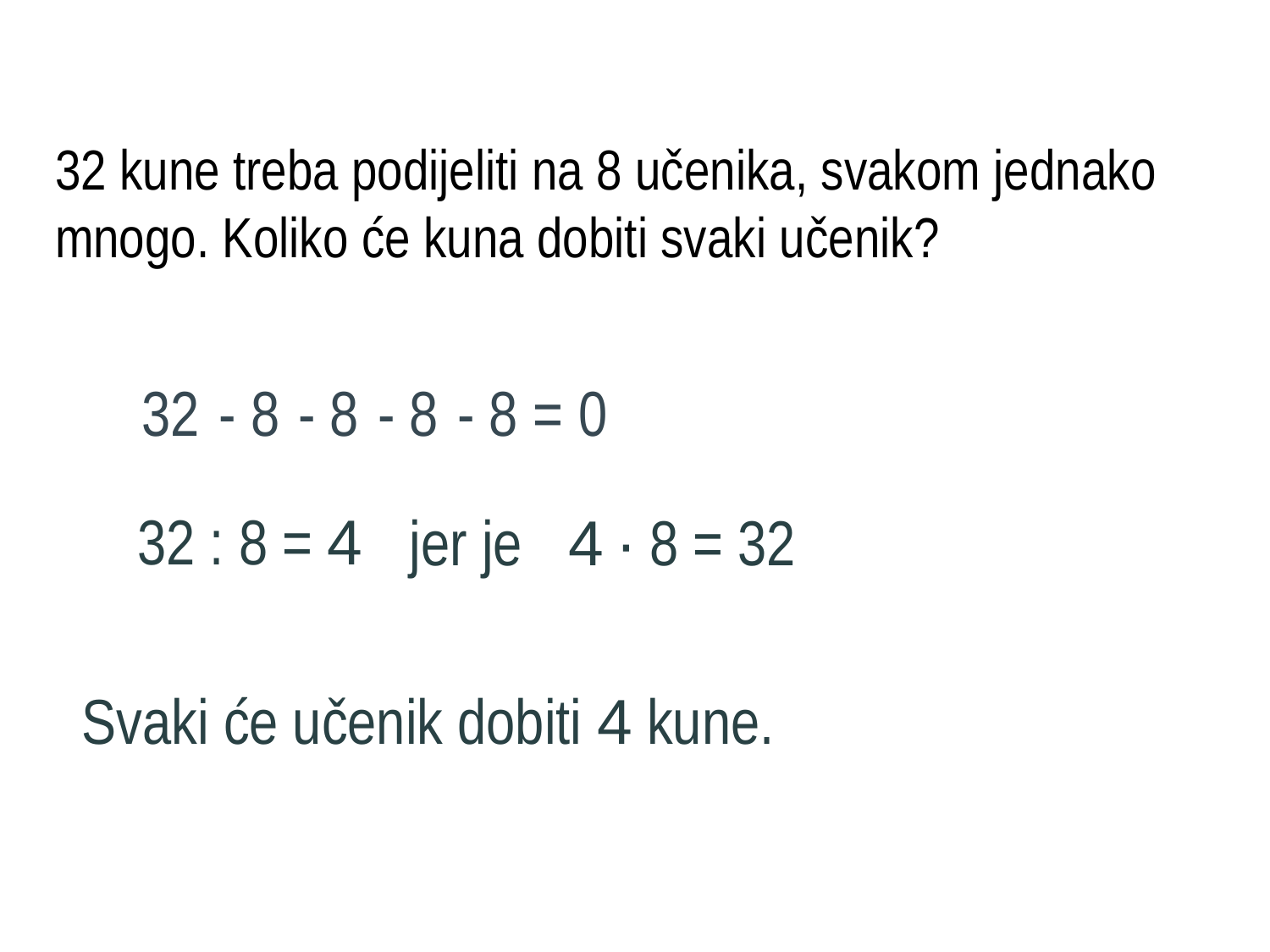

32 kune treba podijeliti na 8 učenika, svakom jednako mnogo. Koliko će kuna dobiti svaki učenik?
- 8
- 8
32
- 8
- 8 =
0
32 : 8 = 4
jer je
4 ∙ 8 = 32
Svaki će učenik dobiti 4 kune.